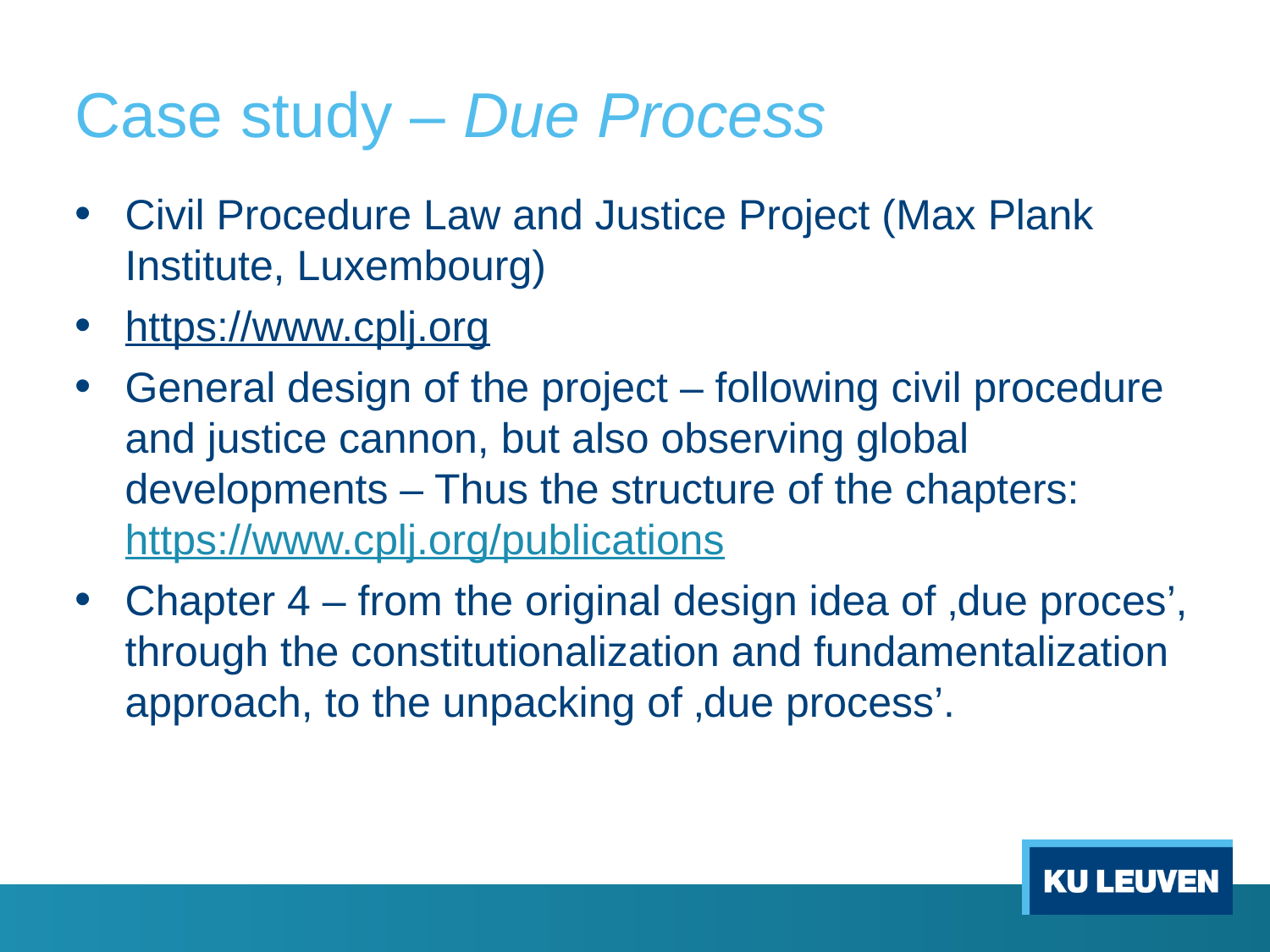

# Case study – Due Process
Civil Procedure Law and Justice Project (Max Plank Institute, Luxembourg)
https://www.cplj.org
General design of the project – following civil procedure  and justice cannon, but also observing global developments – Thus the structure of the chapters: https://www.cplj.org/publications
Chapter 4 – from the original design idea of ‚due proces’, through the constitutionalization and fundamentalization approach, to the unpacking of ‚due process’.